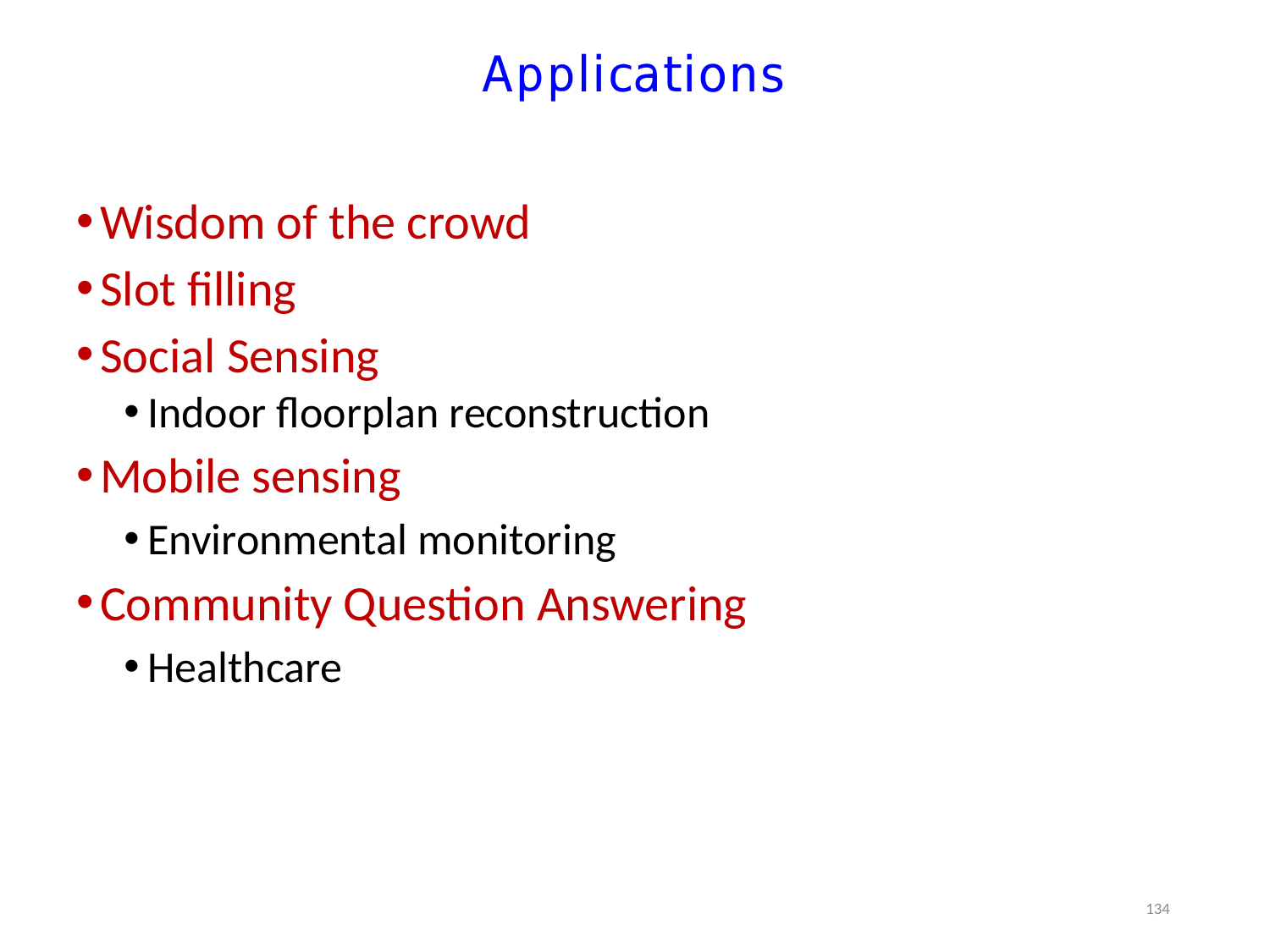

Applications
Wisdom of the crowd
Slot filling
Social Sensing
Indoor floorplan reconstruction
Mobile sensing
Environmental monitoring
Community Question Answering
Healthcare

134